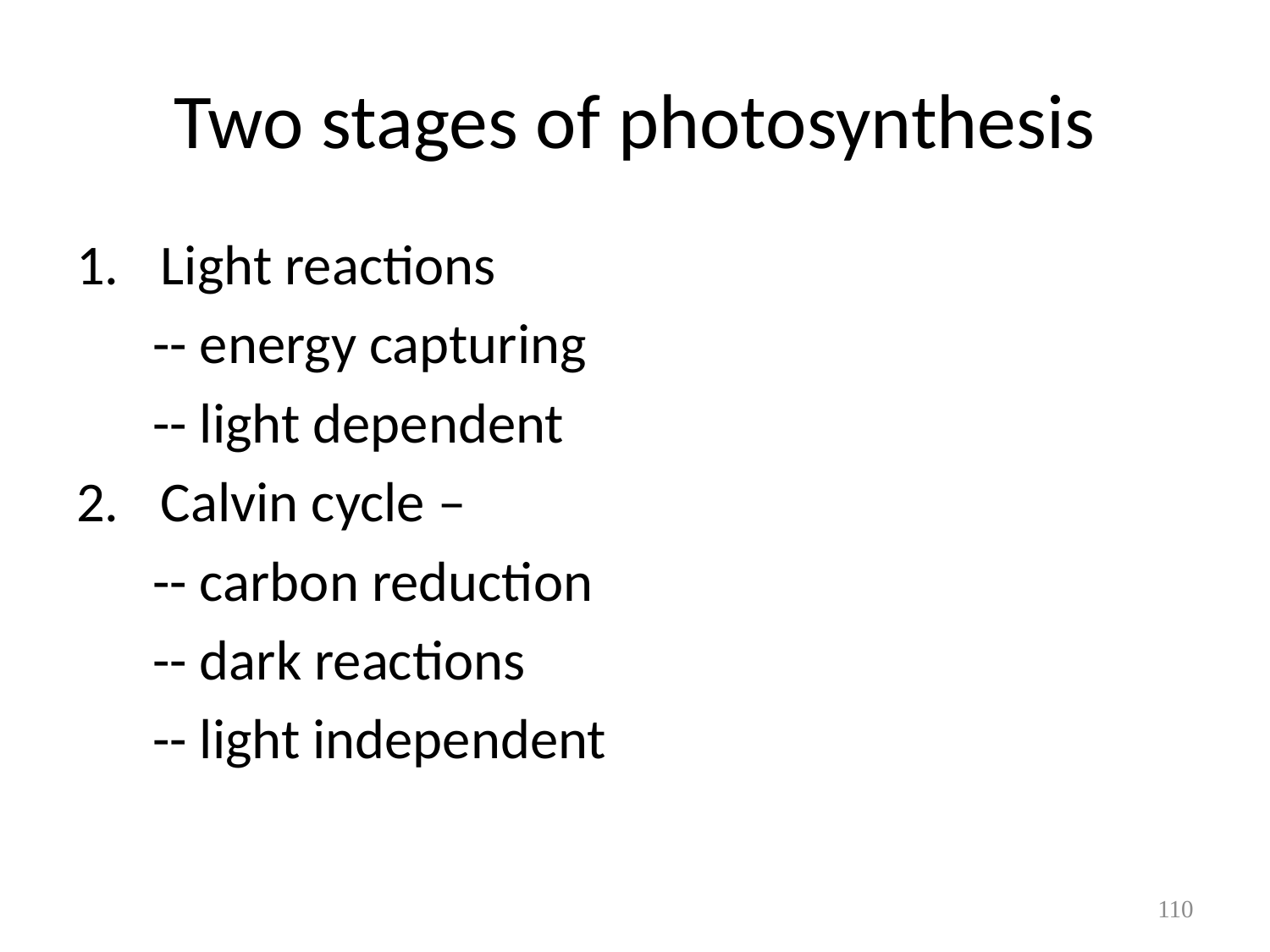

# Two stages of photosynthesis
Light reactions
      -- energy capturing
      -- light dependent
Calvin cycle –
      -- carbon reduction
      -- dark reactions
      -- light independent
110